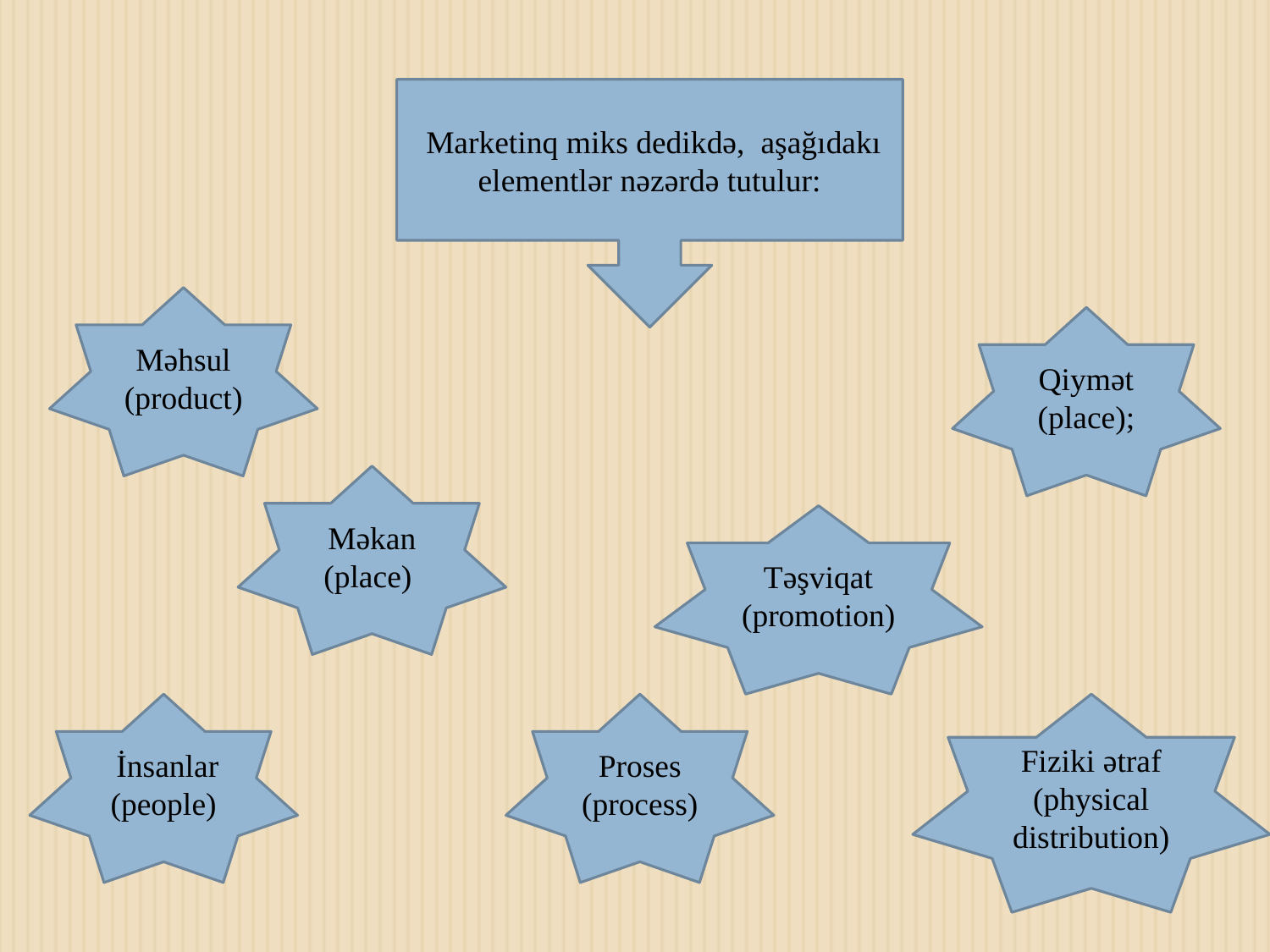

Marketinq miks dedikdə,  aşağıdakı elementlər nəzərdə tutulur:
Məhsul (product)
Qiymət (place);
Məkan (place)
Təşviqat (promotion)
 İnsanlar (people)
Proses (process)
Fiziki ətraf (physical distribution)